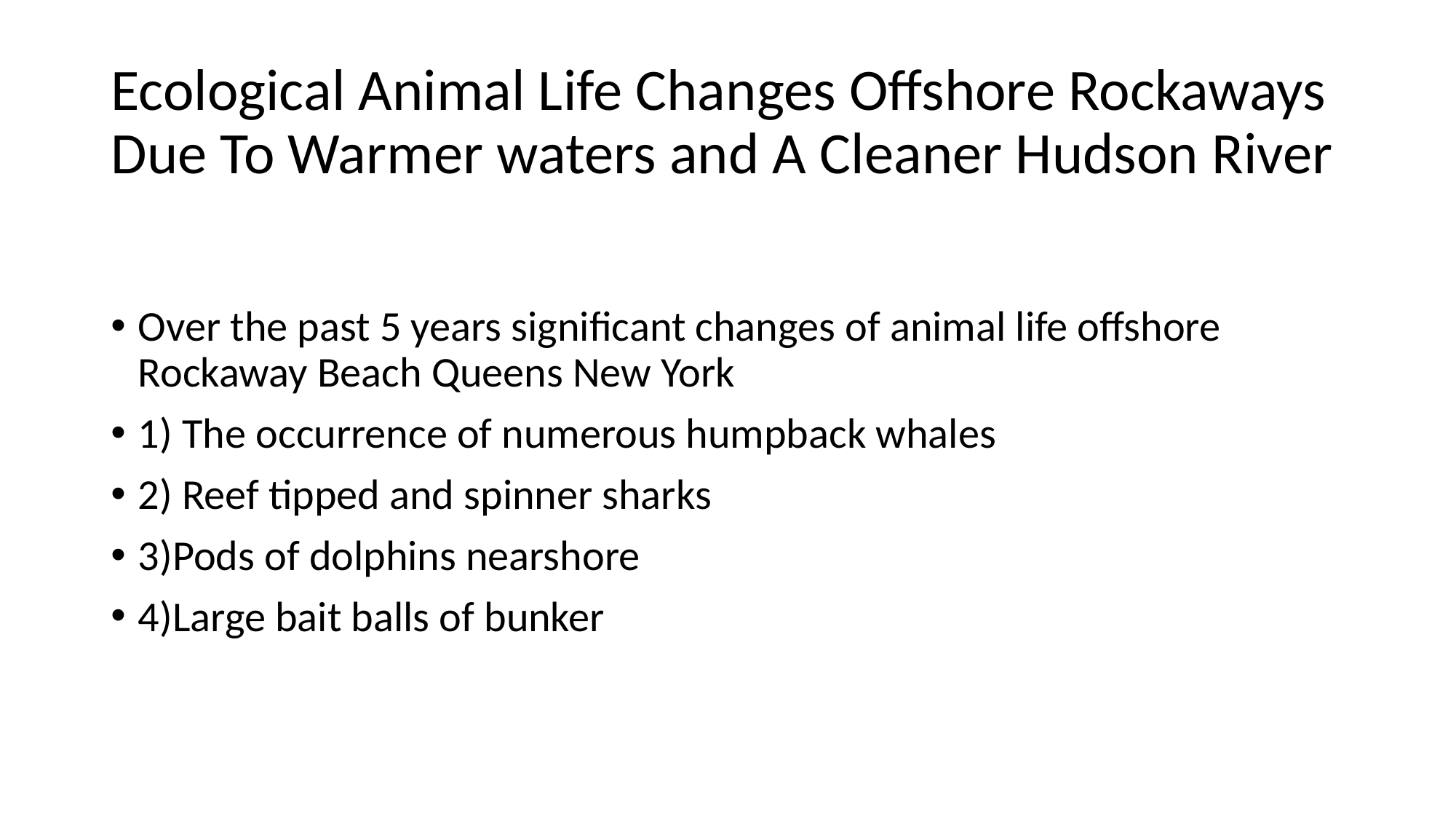

# Ecological Animal Life Changes Offshore Rockaways Due To Warmer waters and A Cleaner Hudson River
Over the past 5 years significant changes of animal life offshore Rockaway Beach Queens New York
1) The occurrence of numerous humpback whales
2) Reef tipped and spinner sharks
3)Pods of dolphins nearshore
4)Large bait balls of bunker